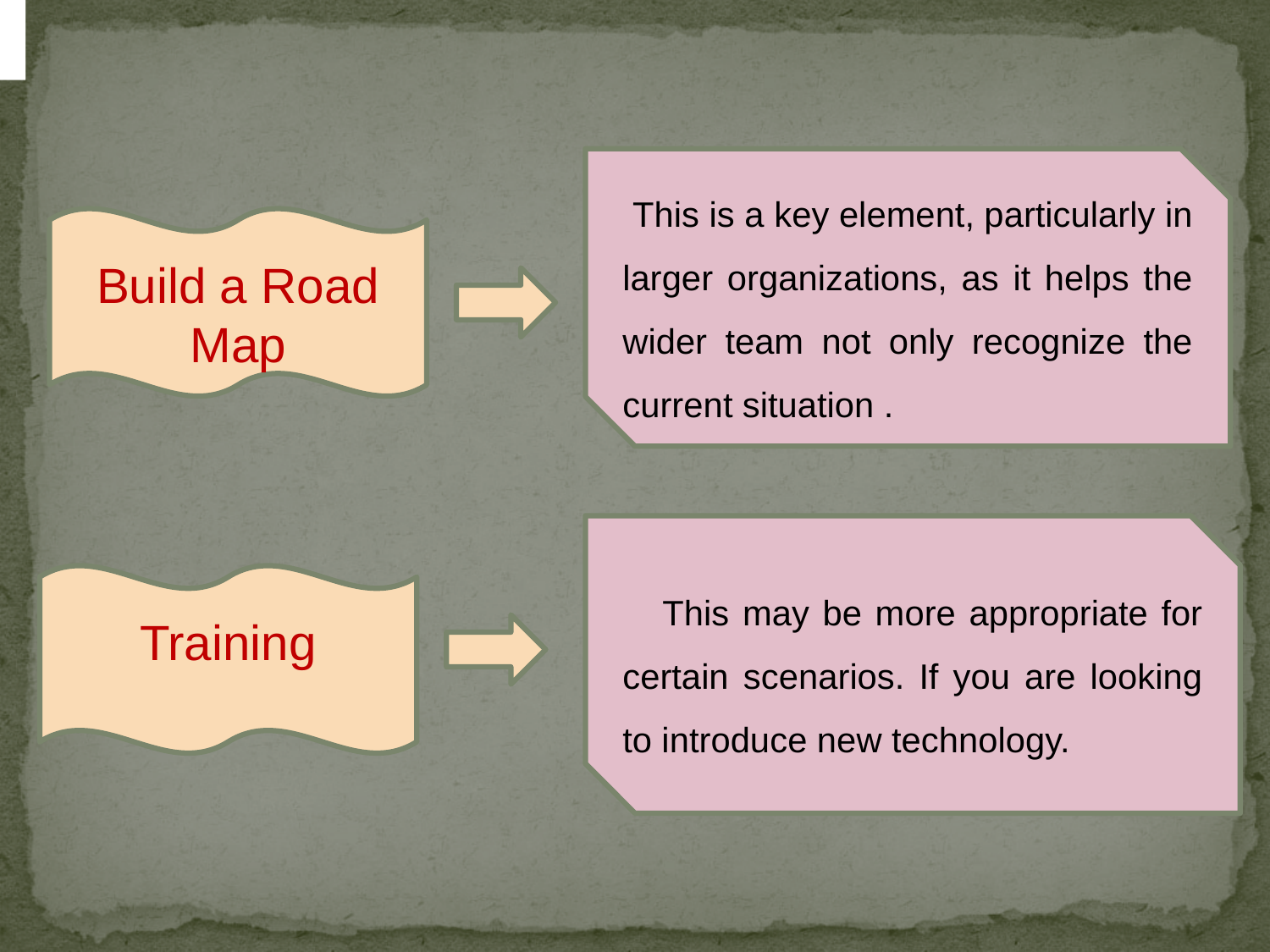

This is a key element, particularly in larger organizations, as it helps the wider team not only recognize the current situation .

Build a Road Map

   This may be more appropriate for certain scenarios. If you are looking to introduce new technology.
Training